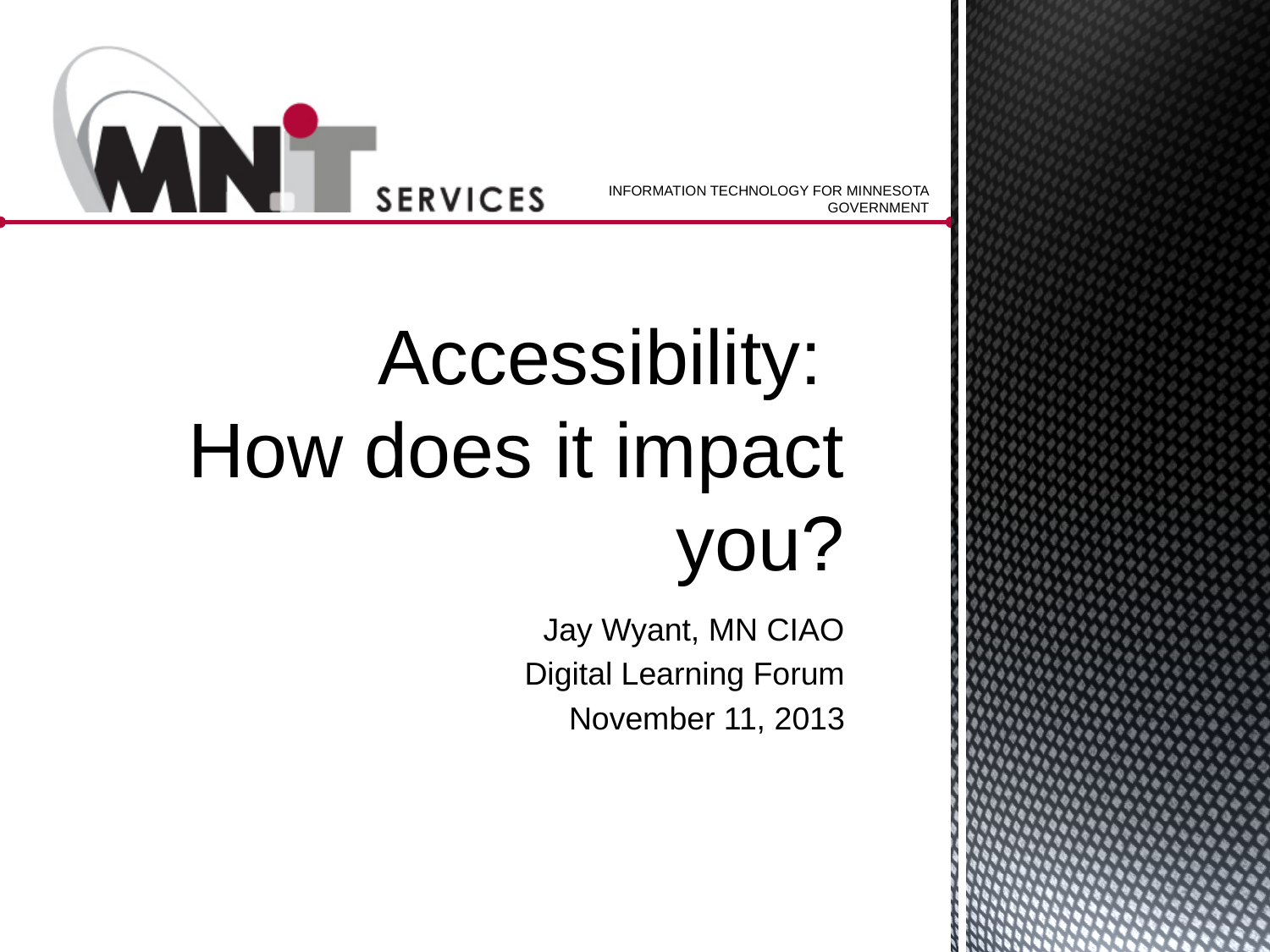

# Accessibility: How does it impact you?
Jay Wyant, MN CIAO
Digital Learning Forum
November 11, 2013